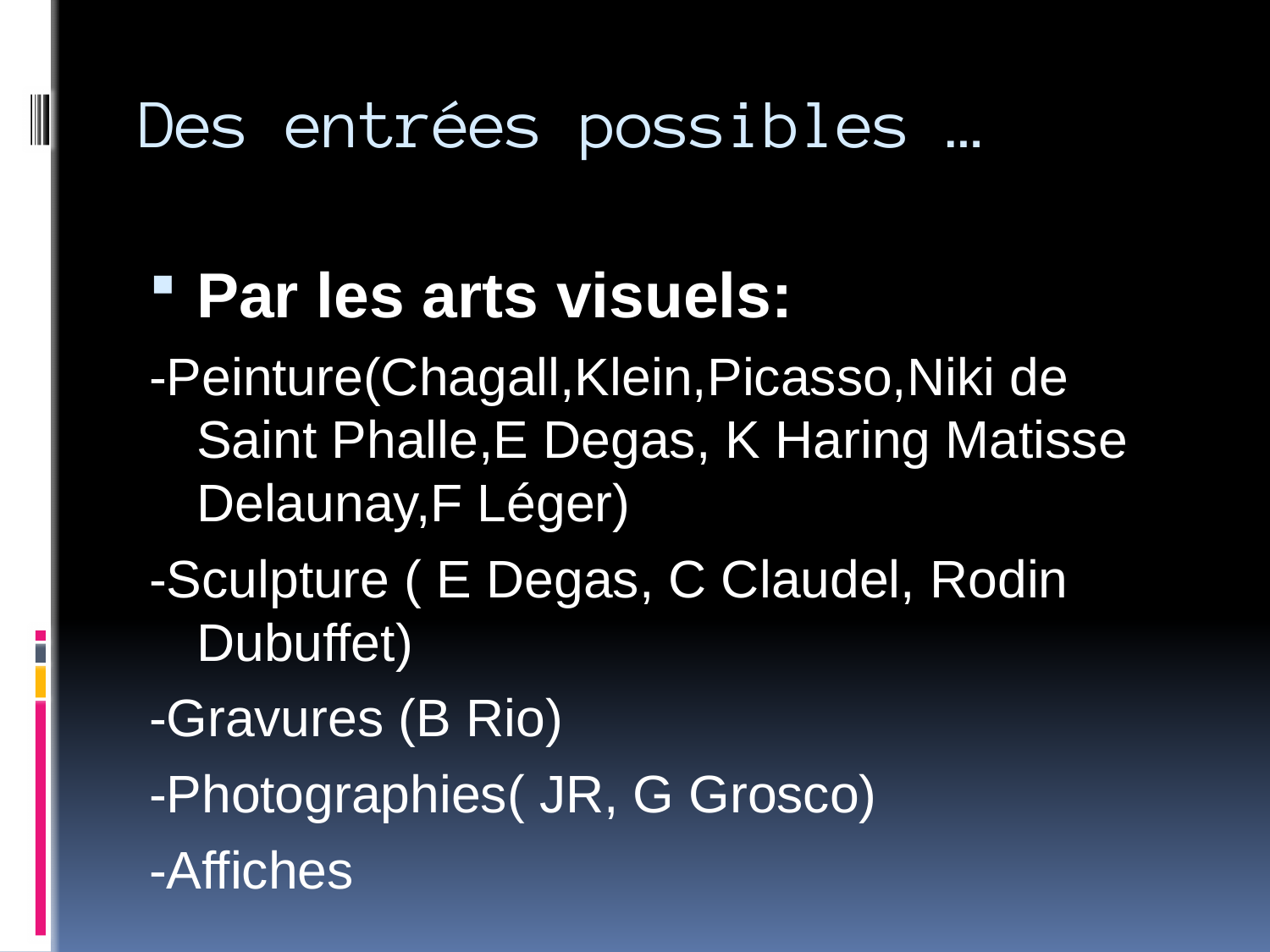

# Des entrées possibles …
Par les arts visuels:
-Peinture(Chagall,Klein,Picasso,Niki de Saint Phalle,E Degas, K Haring Matisse Delaunay,F Léger)
-Sculpture ( E Degas, C Claudel, Rodin Dubuffet)
-Gravures (B Rio)
-Photographies( JR, G Grosco)
-Affiches